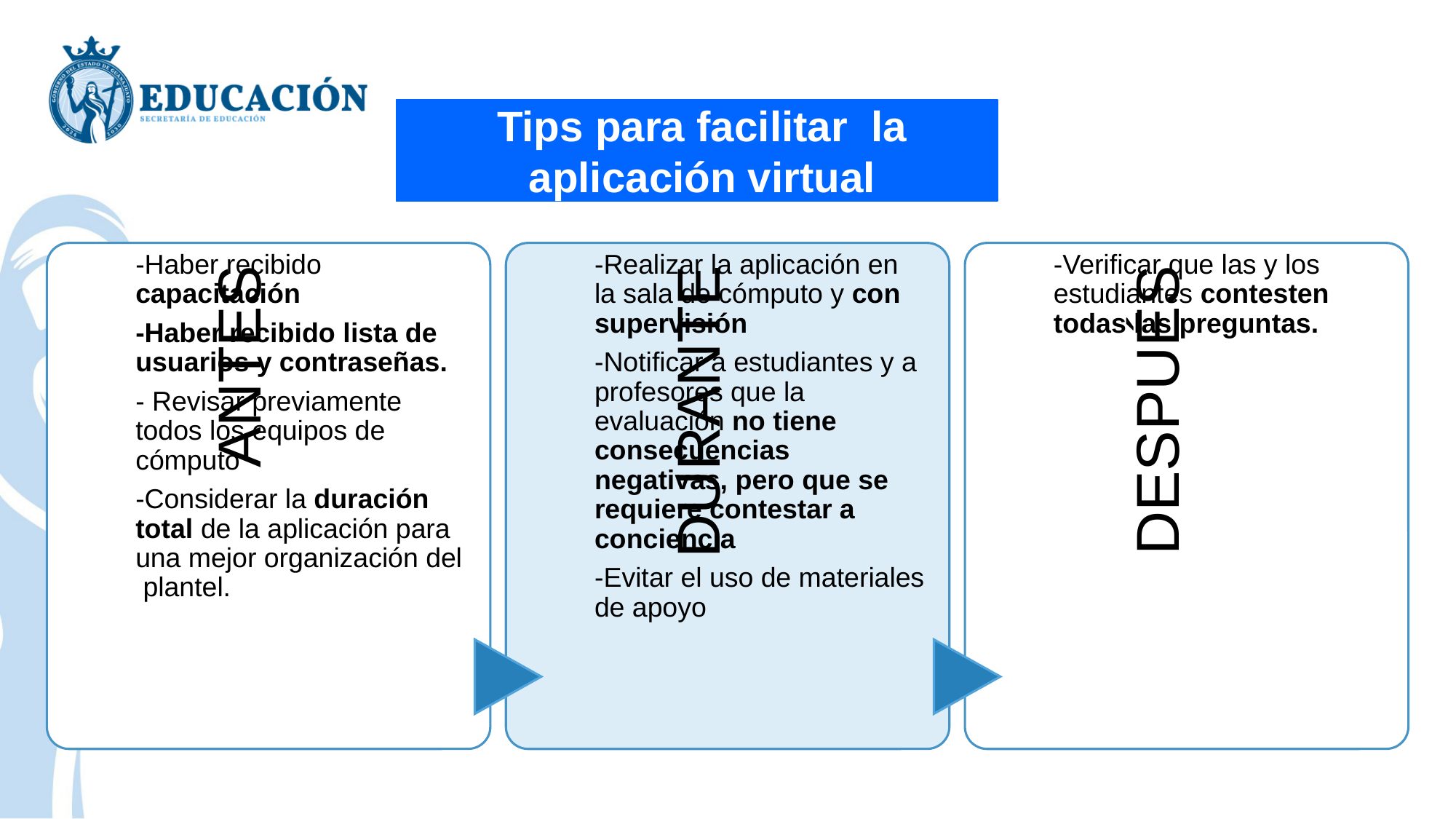

Tips para facilitar  la aplicación virtual
ANTES
-Haber recibido capacitación
-Haber recibido lista de usuarios y contraseñas.
- Revisar previamente todos los equipos de cómputo
-Considerar la duración total de la aplicación para una mejor organización del  plantel.
DURANTE
-Realizar la aplicación en la sala de cómputo y con supervisión
-Notificar a estudiantes y a profesores que la evaluación no tiene consecuencias negativas, pero que se requiere contestar a conciencia
-Evitar el uso de materiales de apoyo
DESPUÉS
-Verificar que las y los estudiantes contesten todas las preguntas.